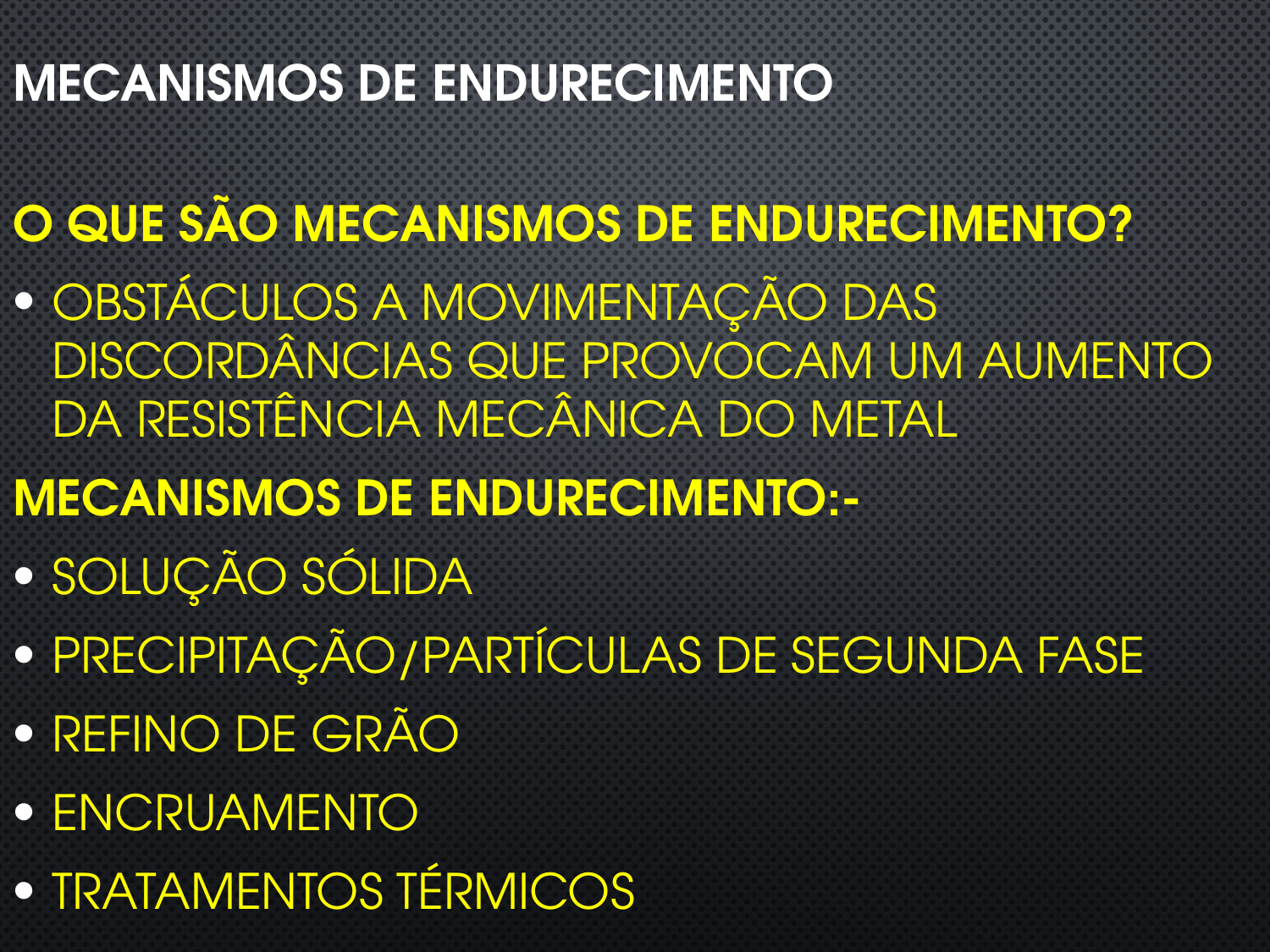

# Mecanismos de endurecimento
O que são mecanismos de endurecimento?
Obstáculos a movimentação das discordâncias que provocam um aumento da resistência mecânica do metal
Mecanismos de endurecimento:-
Solução sólida
Precipitação/Partículas de segunda fase
Refino de grão
Encruamento
Tratamentos térmicos